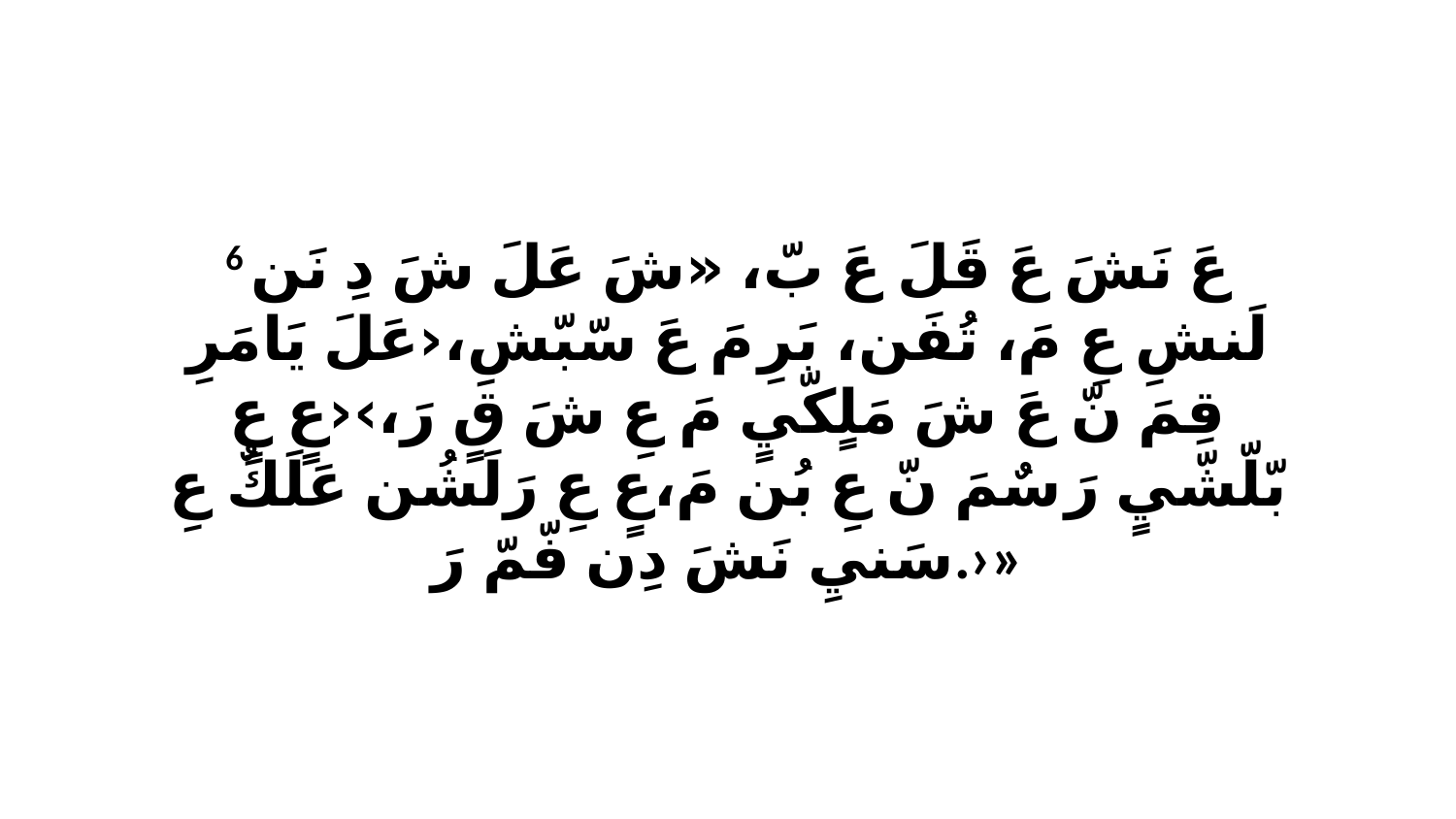

6 عَ نَشَ عَ قَلَ عَ بّ، «شَ عَلَ شَ دِ نَن لَنشِ عِ مَ، تُفَن، بَرِ مَ عَ سّبّشِ،‹عَلَ يَامَرِ قِمَ نّ عَ شَ مَلٍكّيٍ مَ عِ شَ قٍ رَ،›‹عٍ عٍ بّلّشّيٍ رَ سٌمَ نّ عِ بُن مَ،عٍ عِ رَلَشُن عَلَكٌ عِ سَنيِ نَشَ دِن فّمّ رَ.›»